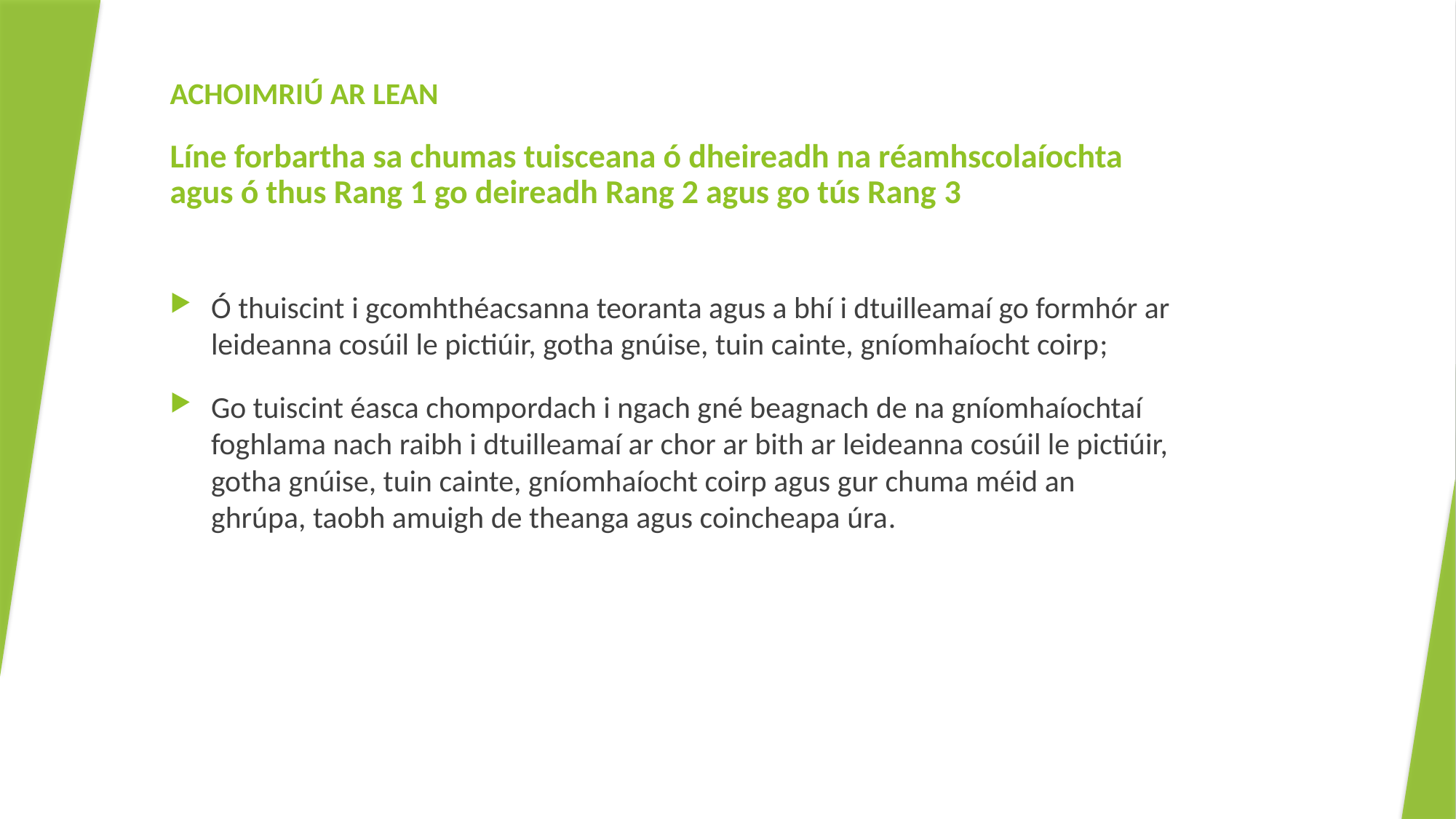

# ACHOIMRIÚ AR LEAN Líne forbartha sa chumas tuisceana ó dheireadh na réamhscolaíochta agus ó thus Rang 1 go deireadh Rang 2 agus go tús Rang 3
Ó thuiscint i gcomhthéacsanna teoranta agus a bhí i dtuilleamaí go formhór ar leideanna cosúil le pictiúir, gotha gnúise, tuin cainte, gníomhaíocht coirp;
Go tuiscint éasca chompordach i ngach gné beagnach de na gníomhaíochtaí foghlama nach raibh i dtuilleamaí ar chor ar bith ar leideanna cosúil le pictiúir, gotha gnúise, tuin cainte, gníomhaíocht coirp agus gur chuma méid an ghrúpa, taobh amuigh de theanga agus coincheapa úra.